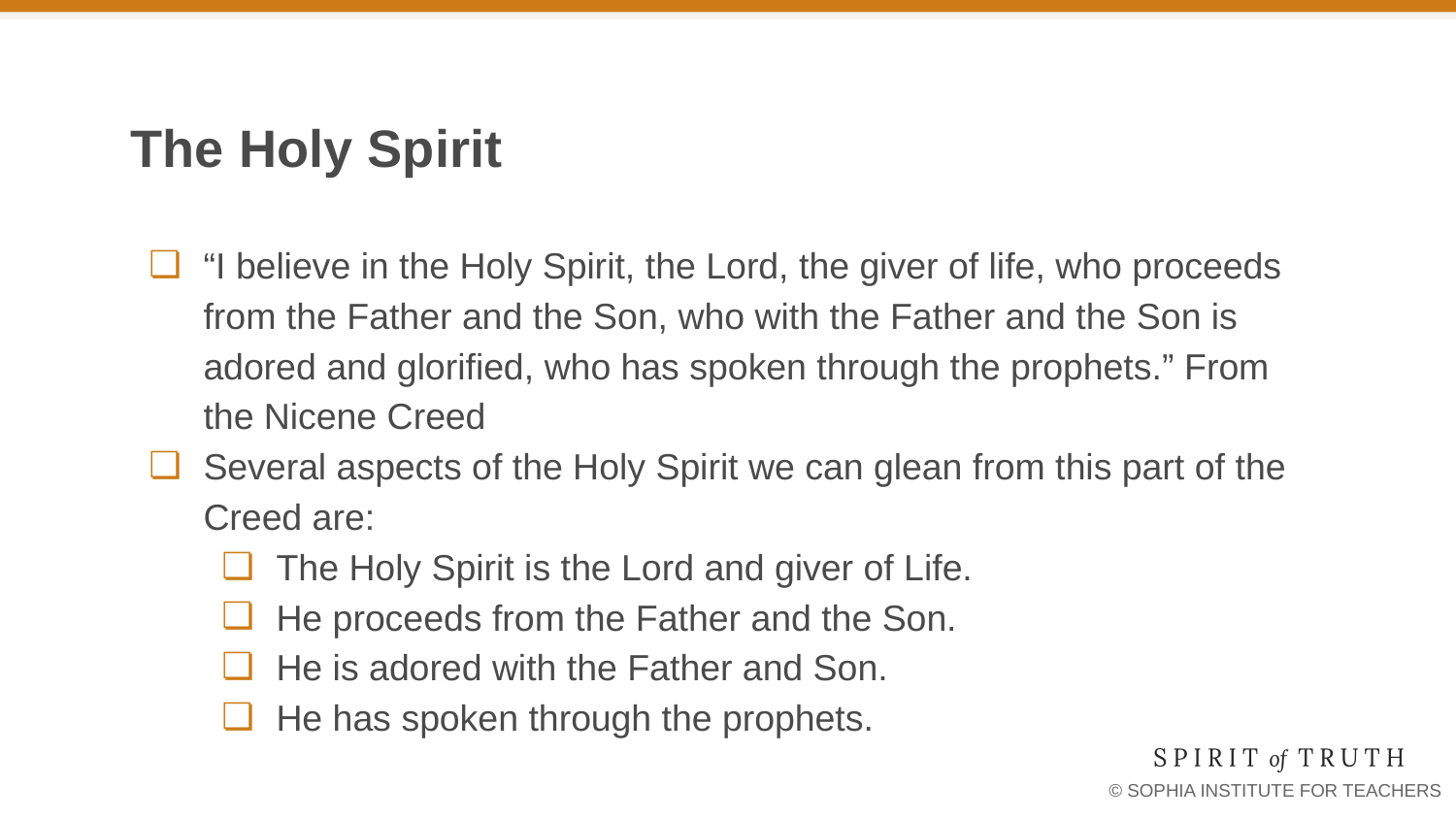

# The Holy Spirit
“I believe in the Holy Spirit, the Lord, the giver of life, who proceeds from the Father and the Son, who with the Father and the Son is adored and glorified, who has spoken through the prophets.” From the Nicene Creed
Several aspects of the Holy Spirit we can glean from this part of the Creed are:
The Holy Spirit is the Lord and giver of Life.
He proceeds from the Father and the Son.
He is adored with the Father and Son.
He has spoken through the prophets.